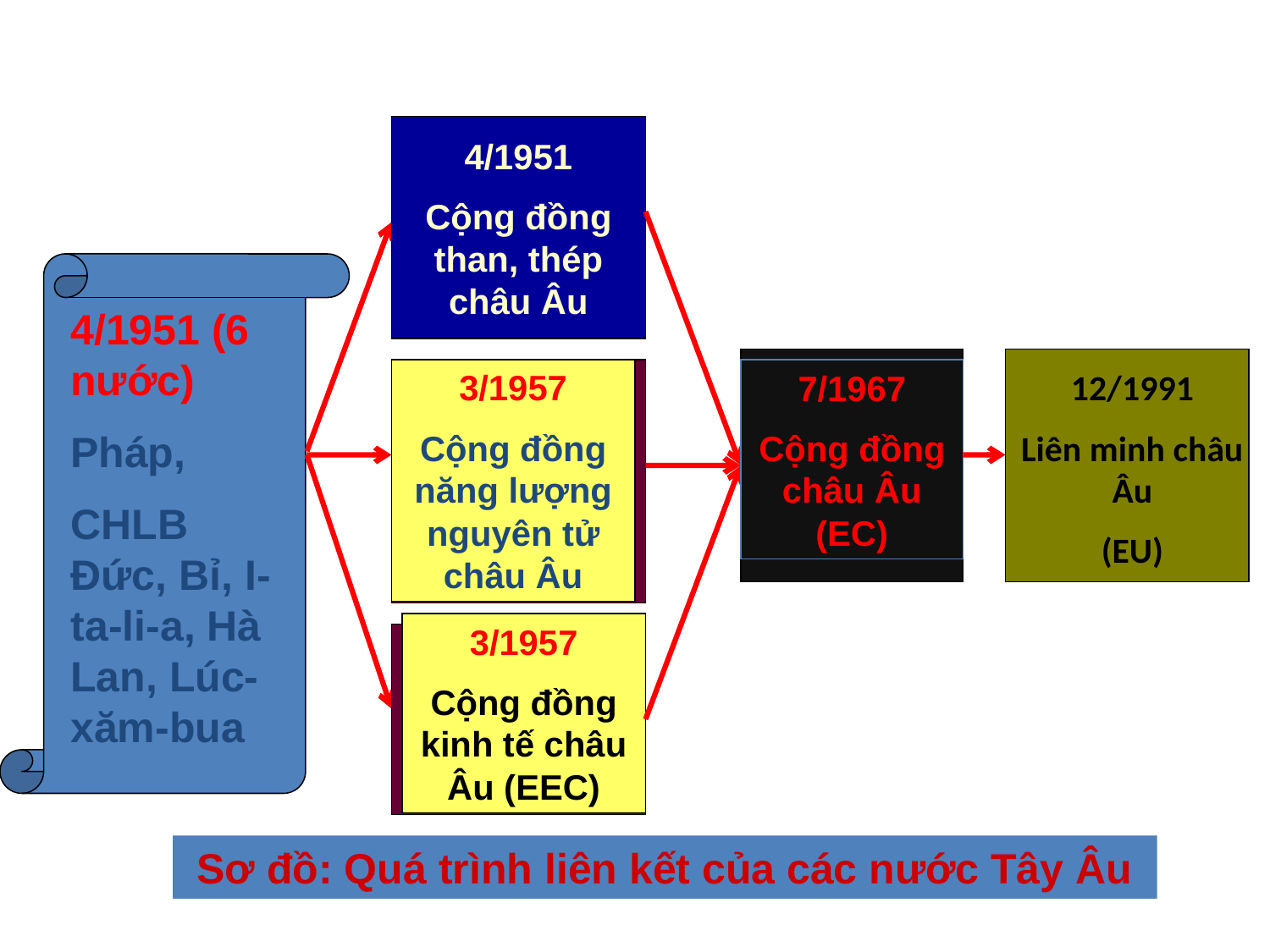

4/1951
Cộng đồng than, thép châu Âu

4/1951 (6 nước)
Pháp,
CHLB Đức, Bỉ, I-ta-li-a, Hà Lan, Lúc-xăm-bua

3/1957
Cộng đồng năng lượng nguyên tử châu Âu
7/1967
Cộng đồng châu Âu (EC)
12/1991
Liên minh châu Âu
(EU)

3/1957
Cộng đồng kinh tế châu Âu (EEC)

Sơ đồ: Quá trình liên kết của các nước Tây Âu